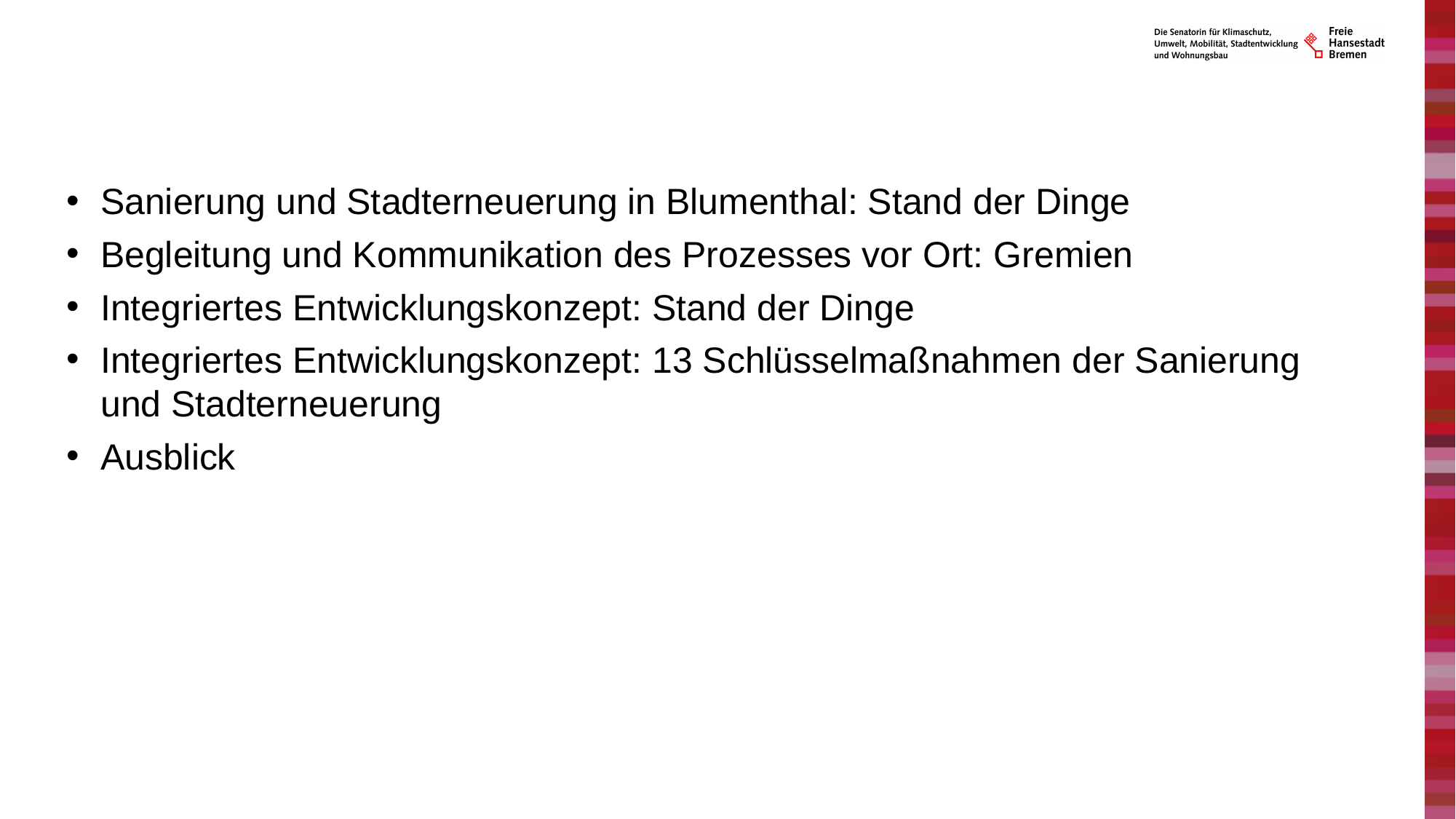

#

Sanierung und Stadterneuerung in Blumenthal: Stand der Dinge
Begleitung und Kommunikation des Prozesses vor Ort: Gremien
Integriertes Entwicklungskonzept: Stand der Dinge
Integriertes Entwicklungskonzept: 13 Schlüsselmaßnahmen der Sanierung und Stadterneuerung
Ausblick